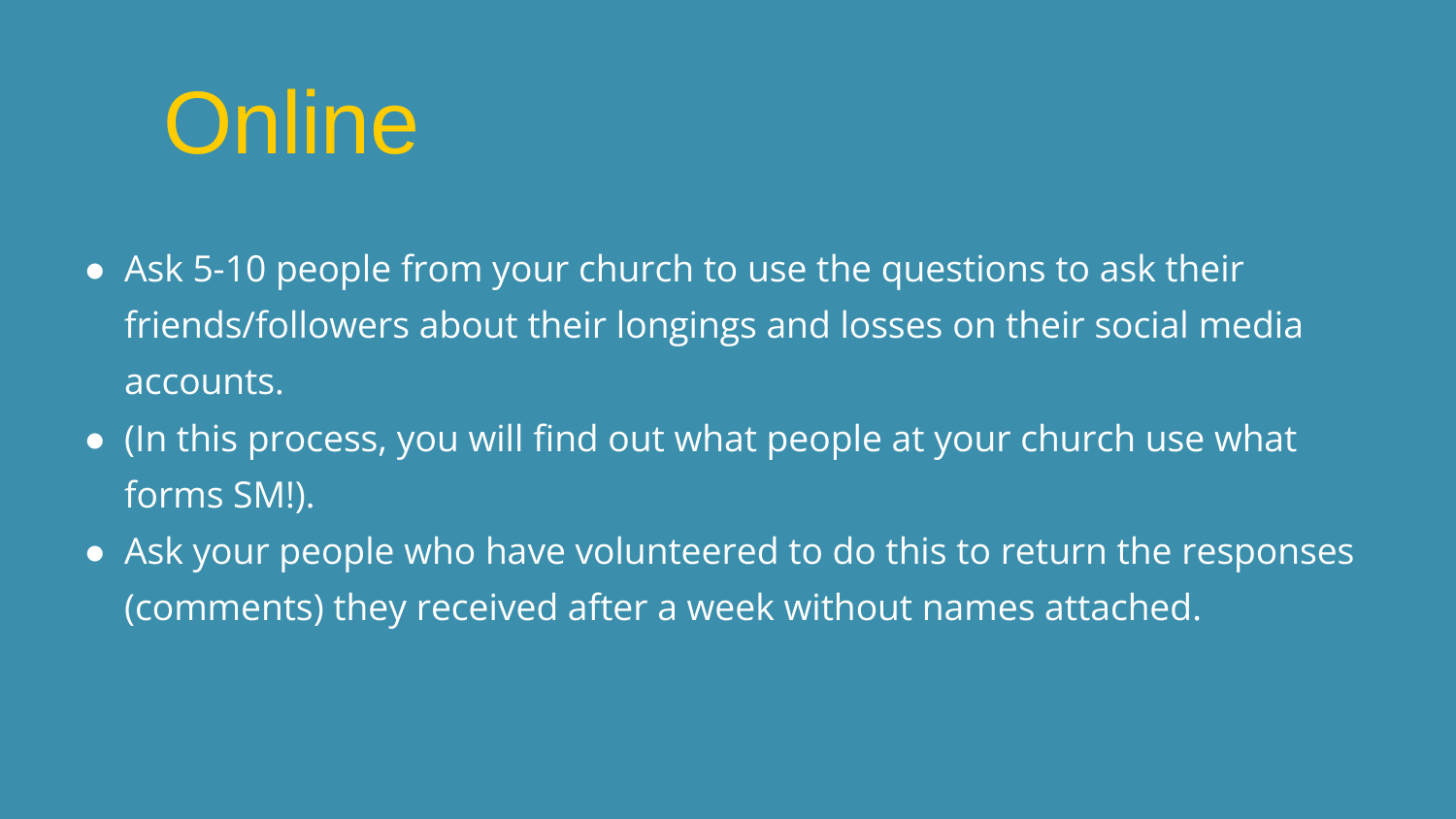

# Online
Ask 5-10 people from your church to use the questions to ask their friends/followers about their longings and losses on their social media accounts.
(In this process, you will find out what people at your church use what forms SM!).
Ask your people who have volunteered to do this to return the responses (comments) they received after a week without names attached.